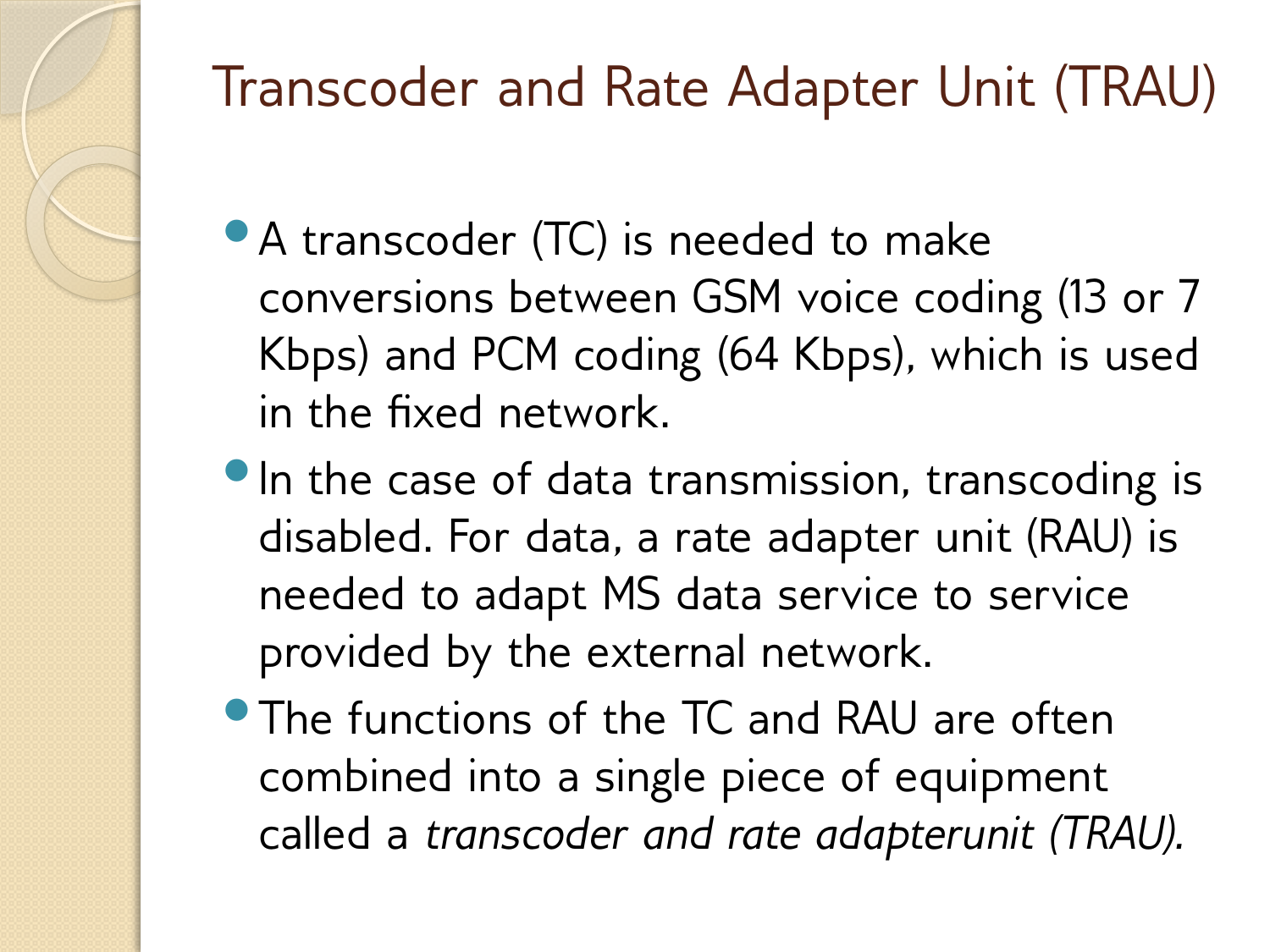

# Transcoder and Rate Adapter Unit (TRAU)
A transcoder (TC) is needed to make conversions between GSM voice coding (13 or 7 Kbps) and PCM coding (64 Kbps), which is used in the fixed network.
In the case of data transmission, transcoding is disabled. For data, a rate adapter unit (RAU) is needed to adapt MS data service to service provided by the external network.
The functions of the TC and RAU are often combined into a single piece of equipment called a transcoder and rate adapterunit (TRAU).